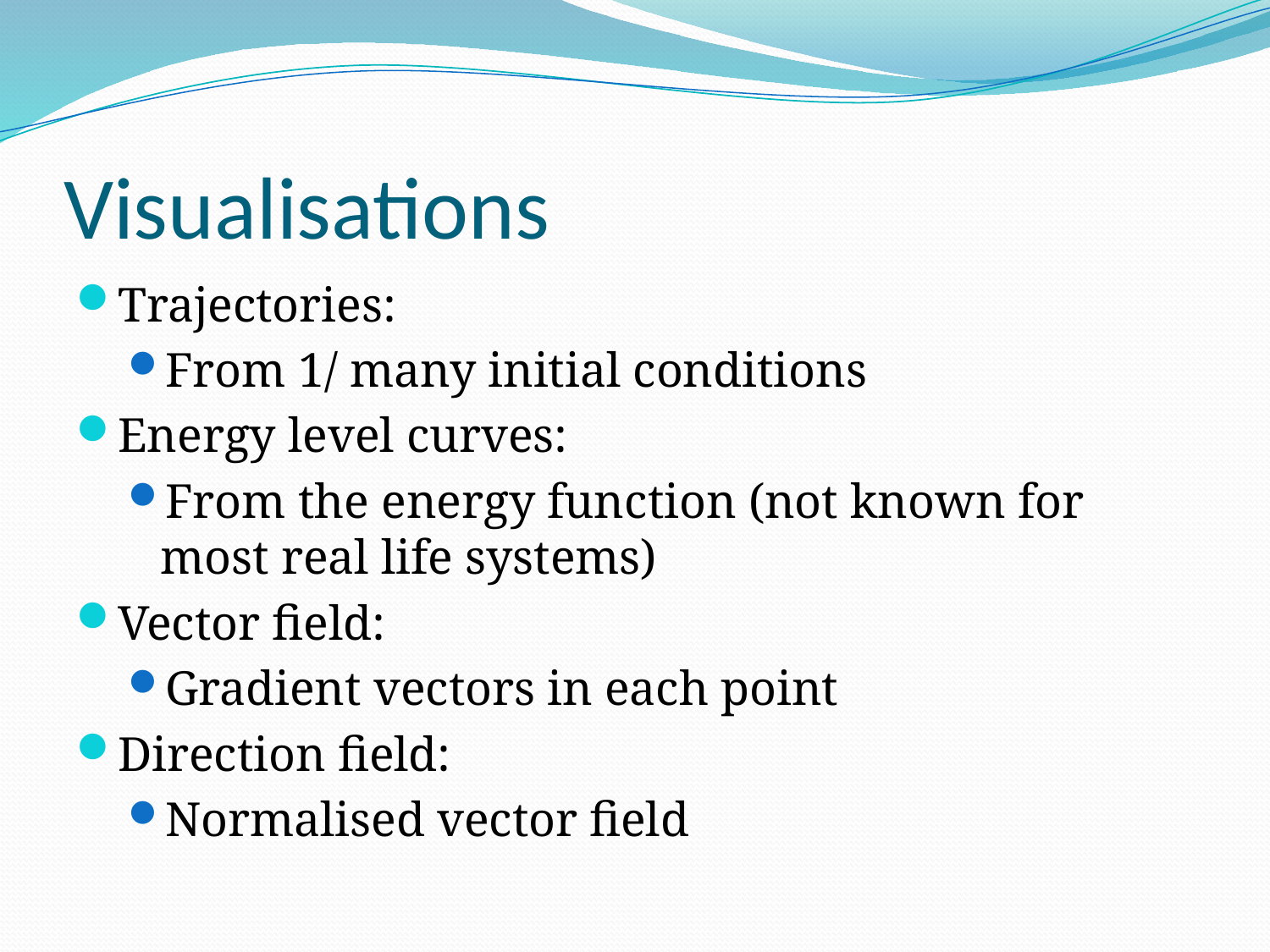

# Visualisations
Trajectories:
From 1/ many initial conditions
Energy level curves:
From the energy function (not known for most real life systems)
Vector field:
Gradient vectors in each point
Direction field:
Normalised vector field